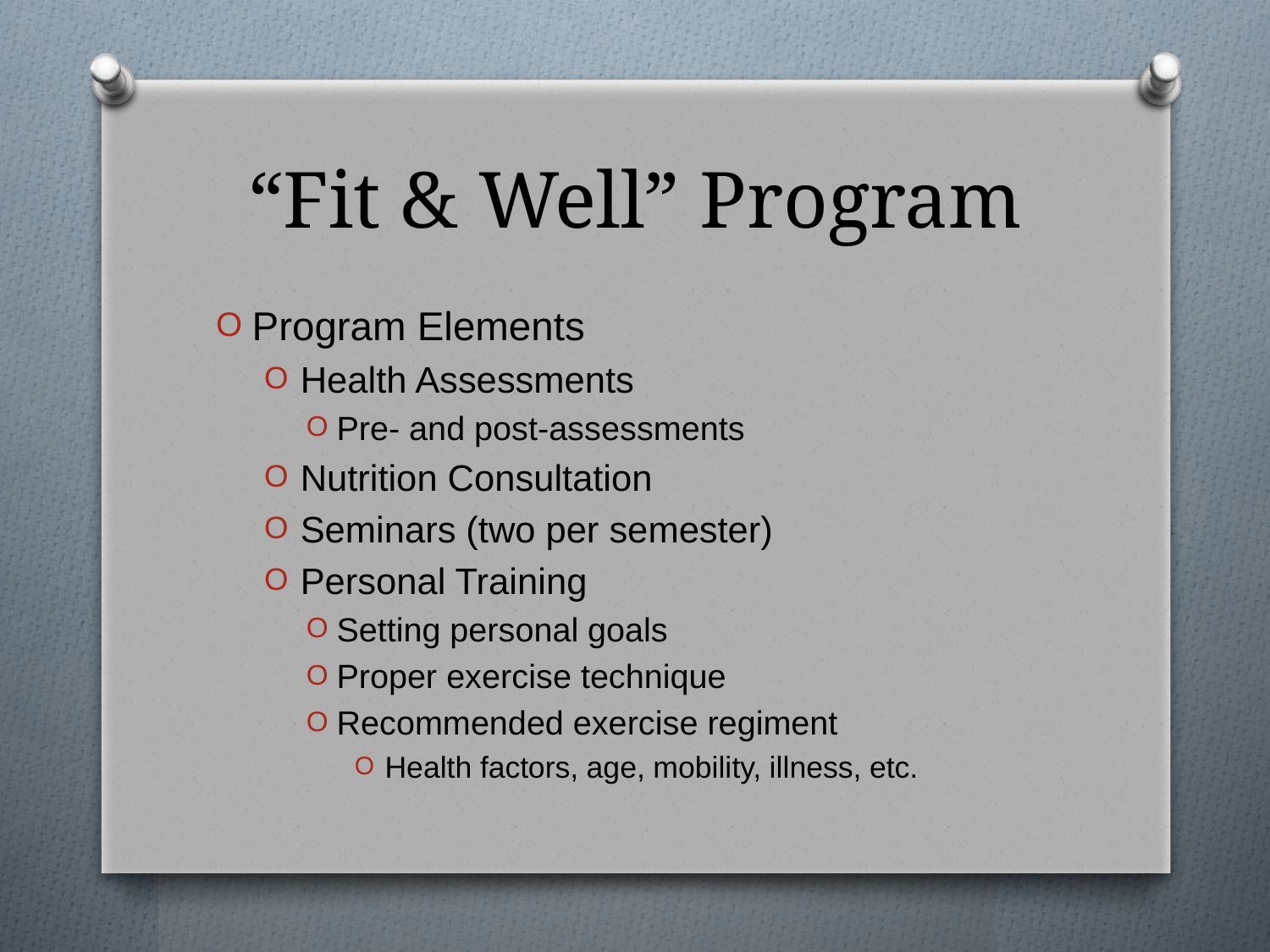

# “Fit & Well” Program
Program Elements
Health Assessments
Pre- and post-assessments
Nutrition Consultation
Seminars (two per semester)
Personal Training
Setting personal goals
Proper exercise technique
Recommended exercise regiment
Health factors, age, mobility, illness, etc.